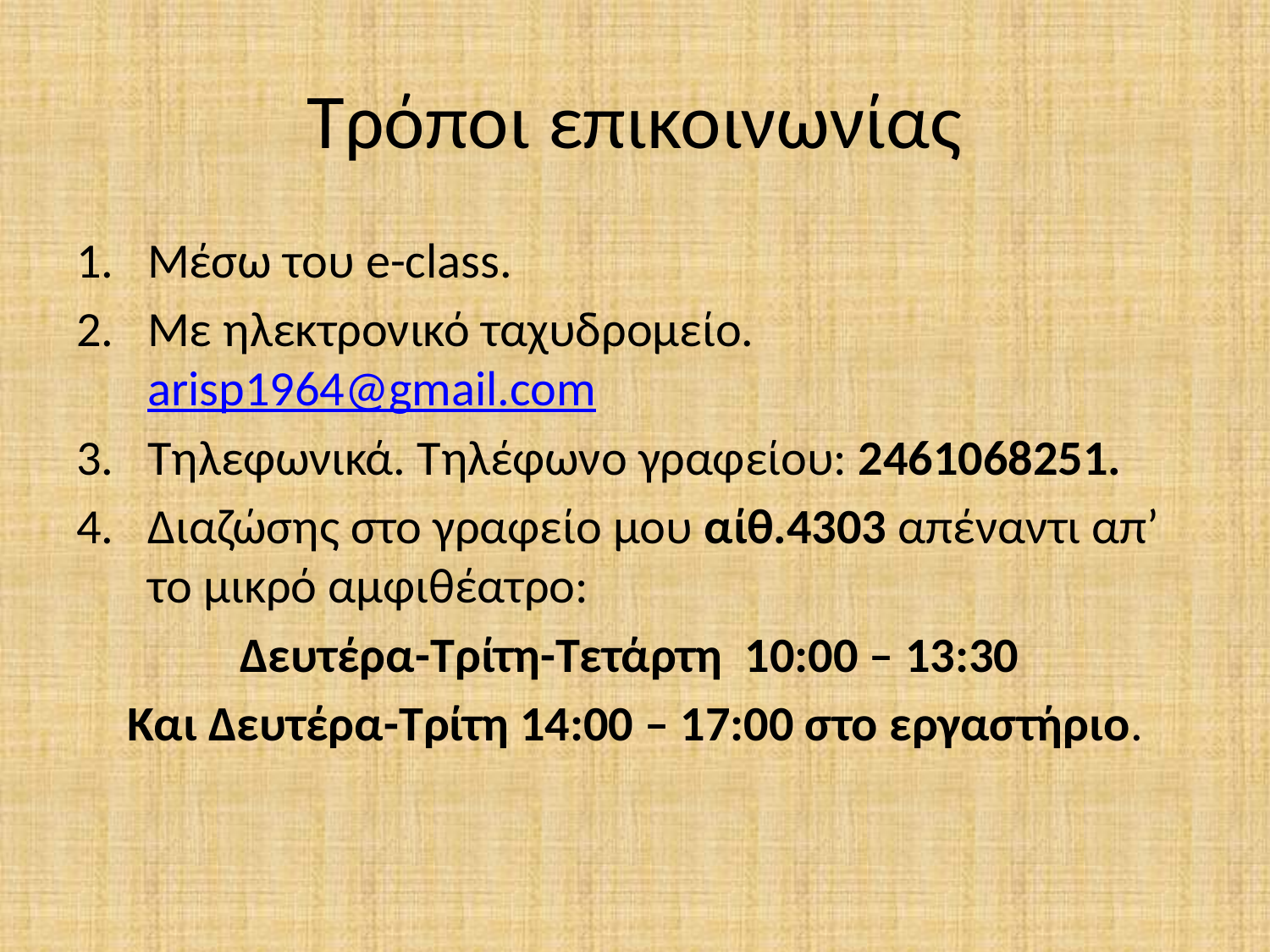

# Τρόποι επικοινωνίας
Μέσω του e-class.
Με ηλεκτρονικό ταχυδρομείο. arisp1964@gmail.com
Τηλεφωνικά. Τηλέφωνο γραφείου: 2461068251.
Διαζώσης στο γραφείο μου αίθ.4303 απέναντι απ’ το μικρό αμφιθέατρο:
Δευτέρα-Τρίτη-Τετάρτη  10:00 – 13:30
Και Δευτέρα-Τρίτη 14:00 – 17:00 στο εργαστήριο.